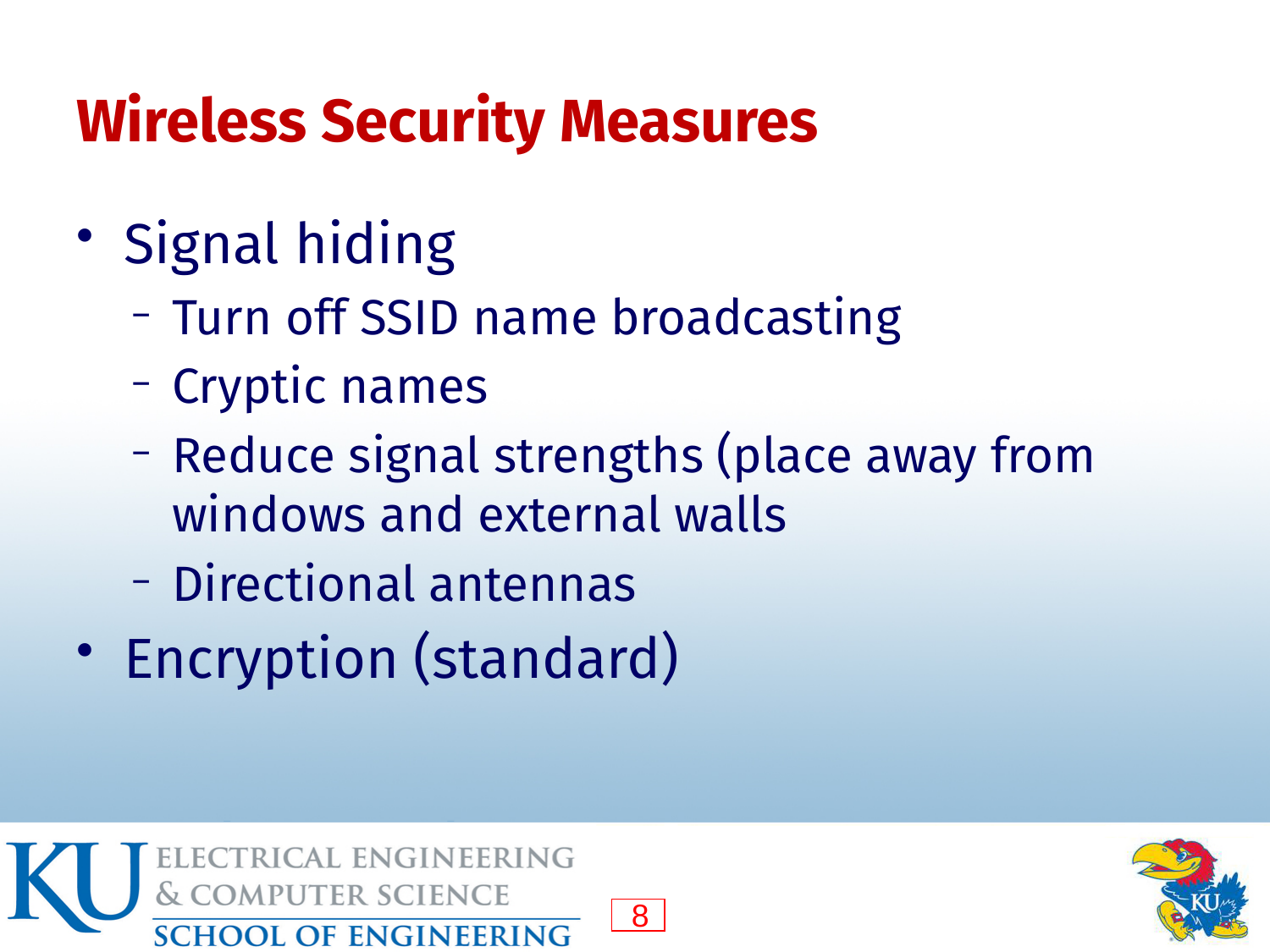

# Wireless Security Measures
Signal hiding
Turn off SSID name broadcasting
Cryptic names
Reduce signal strengths (place away from windows and external walls
Directional antennas
Encryption (standard)